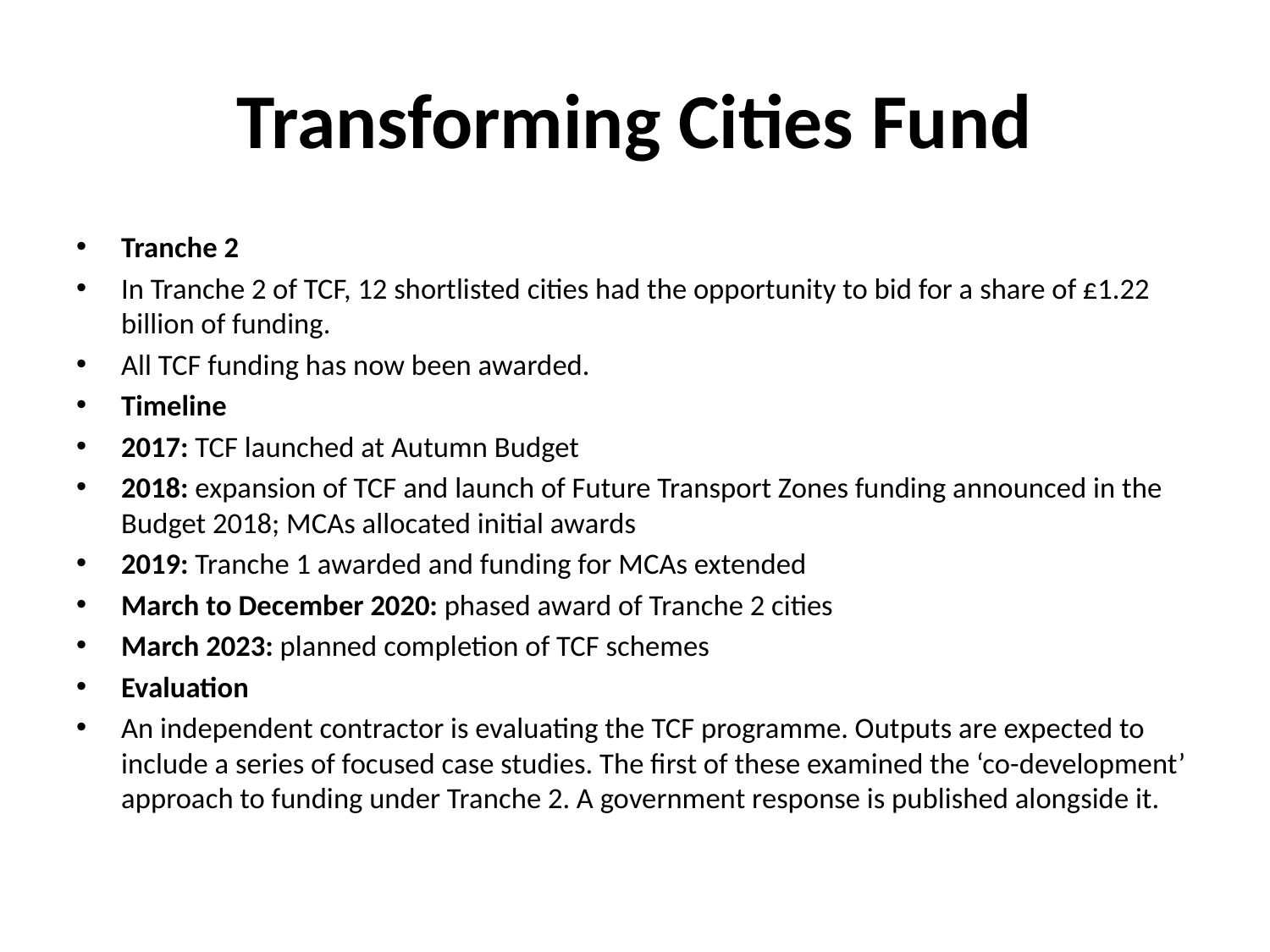

# Transforming Cities Fund
Tranche 2
In Tranche 2 of TCF, 12 shortlisted cities had the opportunity to bid for a share of £1.22 billion of funding.
All TCF funding has now been awarded.
Timeline
2017: TCF launched at Autumn Budget
2018: expansion of TCF and launch of Future Transport Zones funding announced in the Budget 2018; MCAs allocated initial awards
2019: Tranche 1 awarded and funding for MCAs extended
March to December 2020: phased award of Tranche 2 cities
March 2023: planned completion of TCF schemes
Evaluation
An independent contractor is evaluating the TCF programme. Outputs are expected to include a series of focused case studies. The first of these examined the ‘co-development’ approach to funding under Tranche 2. A government response is published alongside it.